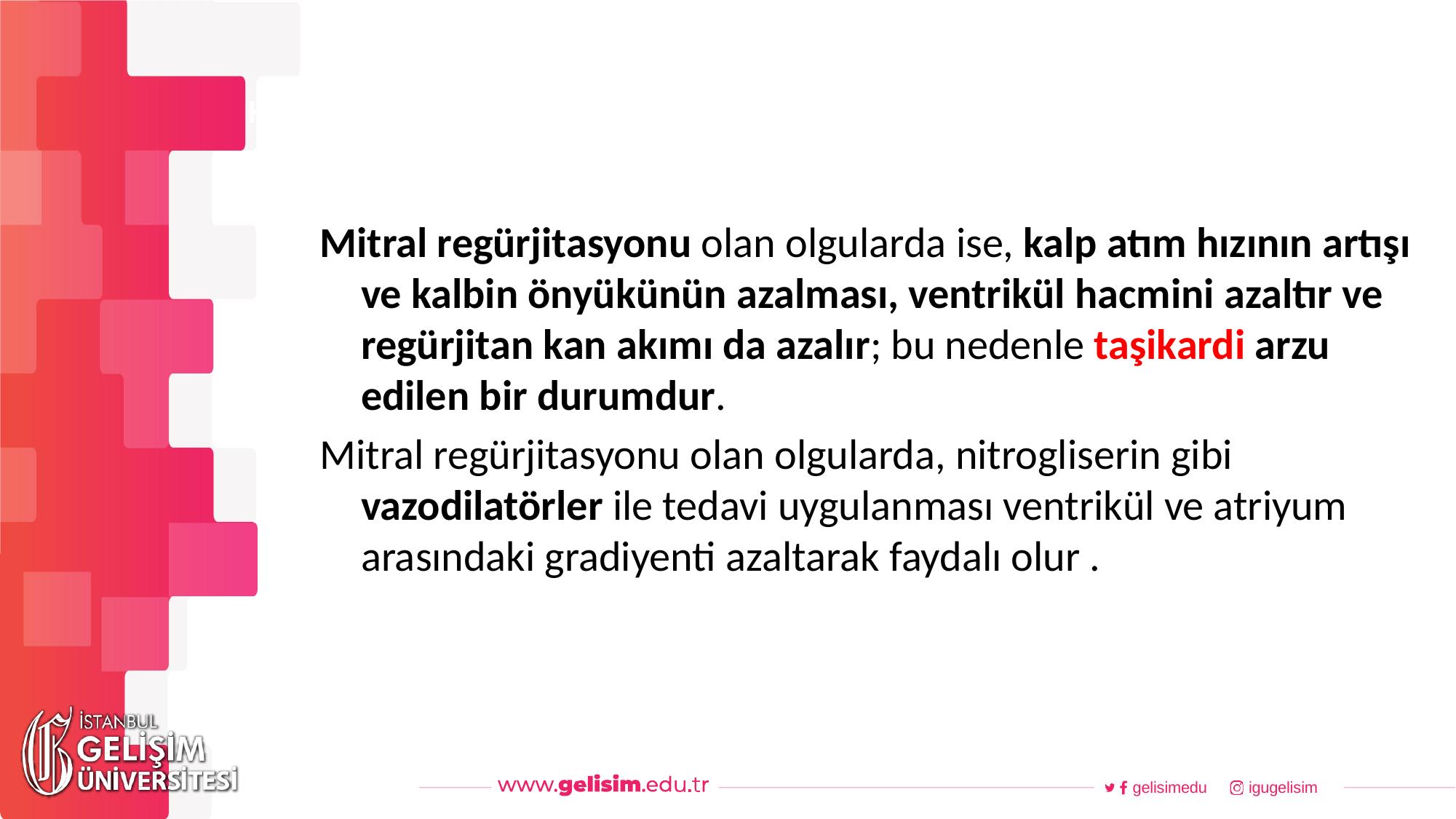

#
Haftalık Akış
Mitral regürjitasyonu olan olgularda ise, kalp atım hızının artışı ve kalbin önyükünün azalması, ventrikül hacmini azaltır ve regürjitan kan akımı da azalır; bu nedenle taşikardi arzu edilen bir durumdur.
Mitral regürjitasyonu olan olgularda, nitrogliserin gibi vazodilatörler ile tedavi uygulanması ventrikül ve atriyum arasındaki gradiyenti azaltarak faydalı olur .

gelisimedu
igugelisim